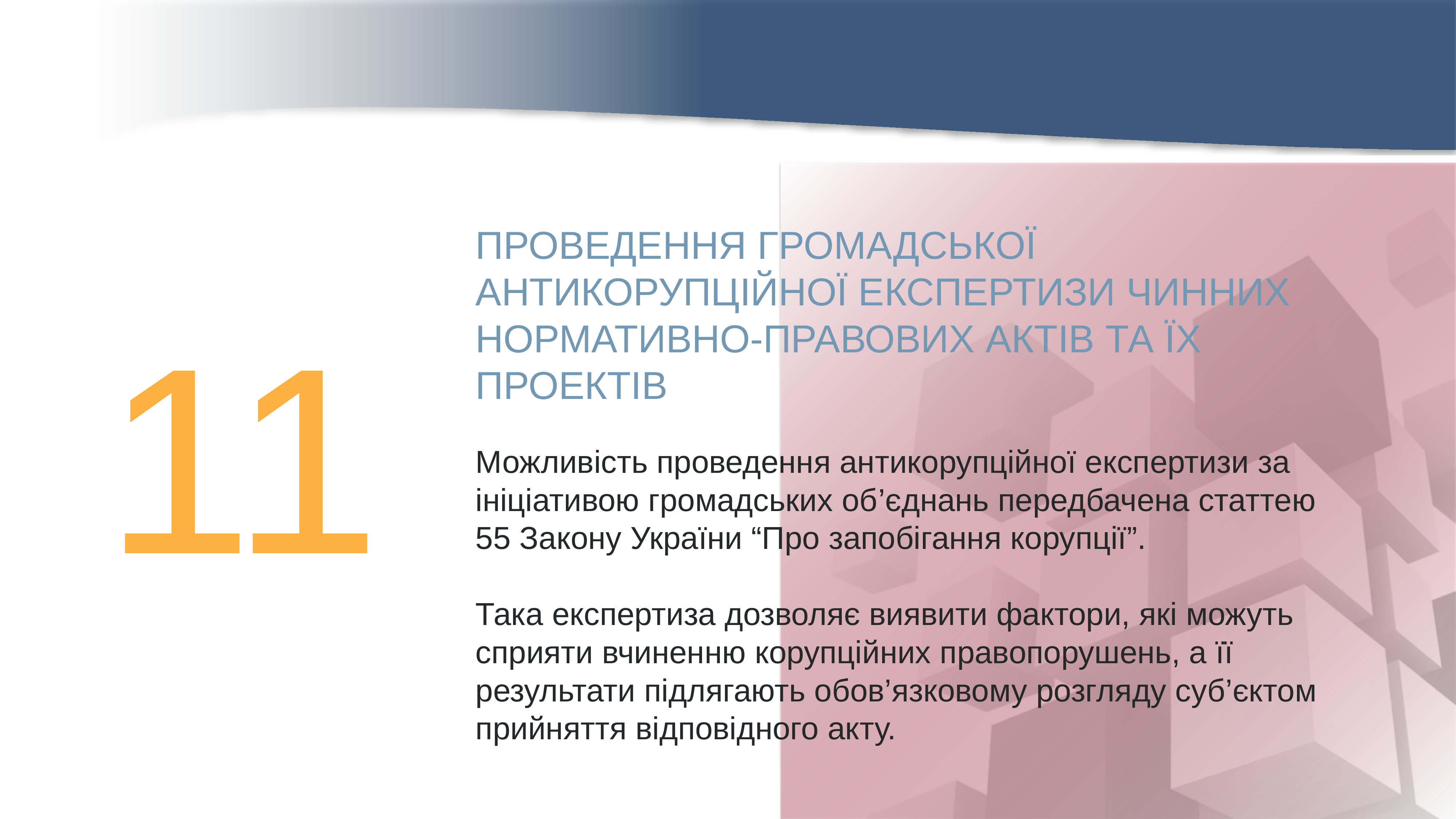

ПРОВЕДЕННЯ ГРОМАДСЬКОЇ АНТИКОРУПЦІЙНОЇ ЕКСПЕРТИЗИ ЧИННИХ НОРМАТИВНО-ПРАВОВИХ АКТІВ ТА ЇХ ПРОЕКТІВ

Можливість проведення антикорупційної експертизи за ініціативою громадських об’єднань передбачена статтею 55 Закону України “Про запобігання корупції”.

Така експертиза дозволяє виявити фактори, які можуть сприяти вчиненню корупційних правопорушень, а її результати підлягають обов’язковому розгляду суб’єктом прийняття відповідного акту.
11